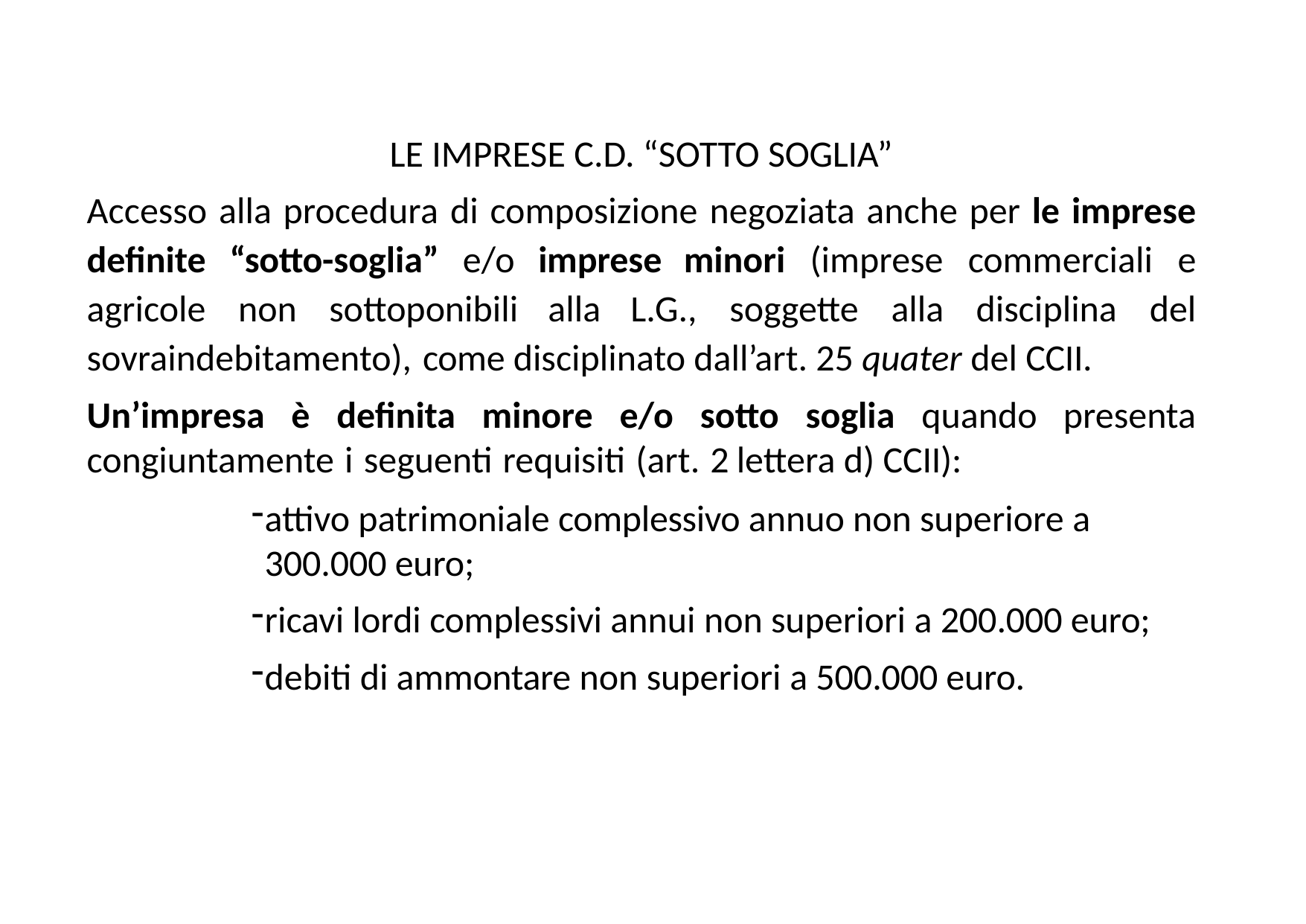

LE IMPRESE C.D. “SOTTO SOGLIA”
Accesso alla procedura di composizione negoziata anche per le imprese definite “sotto-soglia” e/o imprese minori (imprese commerciali e agricole non sottoponibili alla L.G., soggette alla disciplina del sovraindebitamento), come disciplinato dall’art. 25 quater del CCII.
Un’impresa è definita minore e/o sotto soglia quando presenta congiuntamente i seguenti requisiti (art. 2 lettera d) CCII):
attivo patrimoniale complessivo annuo non superiore a 300.000 euro;
ricavi lordi complessivi annui non superiori a 200.000 euro;
debiti di ammontare non superiori a 500.000 euro.